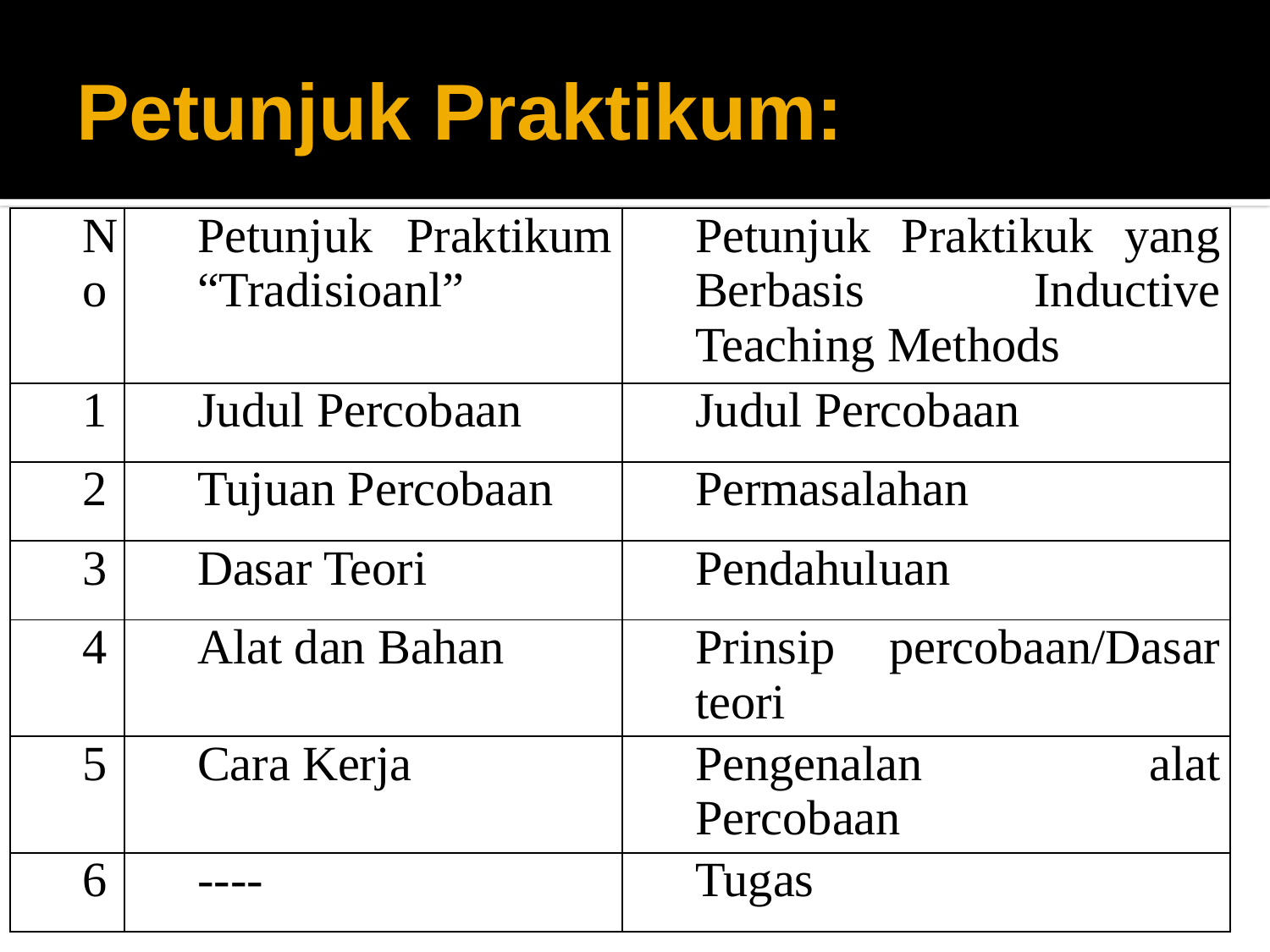

# Petunjuk Praktikum:
| No | Petunjuk Praktikum “Tradisioanl” | Petunjuk Praktikuk yang Berbasis Inductive Teaching Methods |
| --- | --- | --- |
| 1 | Judul Percobaan | Judul Percobaan |
| 2 | Tujuan Percobaan | Permasalahan |
| 3 | Dasar Teori | Pendahuluan |
| 4 | Alat dan Bahan | Prinsip percobaan/Dasar teori |
| 5 | Cara Kerja | Pengenalan alat Percobaan |
| 6 | ---- | Tugas |